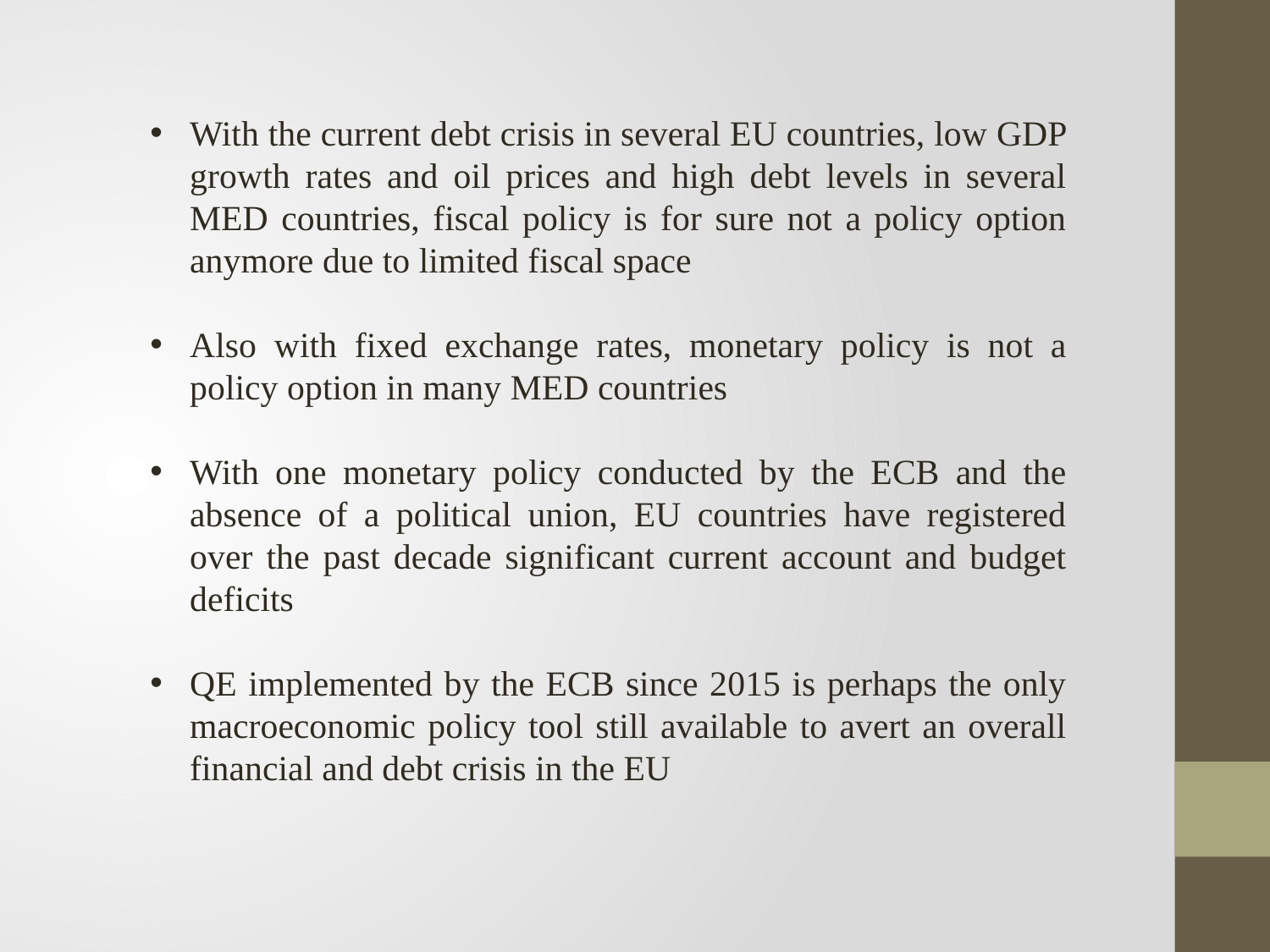

With the current debt crisis in several EU countries, low GDP growth rates and oil prices and high debt levels in several MED countries, fiscal policy is for sure not a policy option anymore due to limited fiscal space

Also with fixed exchange rates, monetary policy is not a policy option in many MED countries

With one monetary policy conducted by the ECB and the absence of a political union, EU countries have registered over the past decade significant current account and budget deficits

QE implemented by the ECB since 2015 is perhaps the only macroeconomic policy tool still available to avert an overall financial and debt crisis in the EU